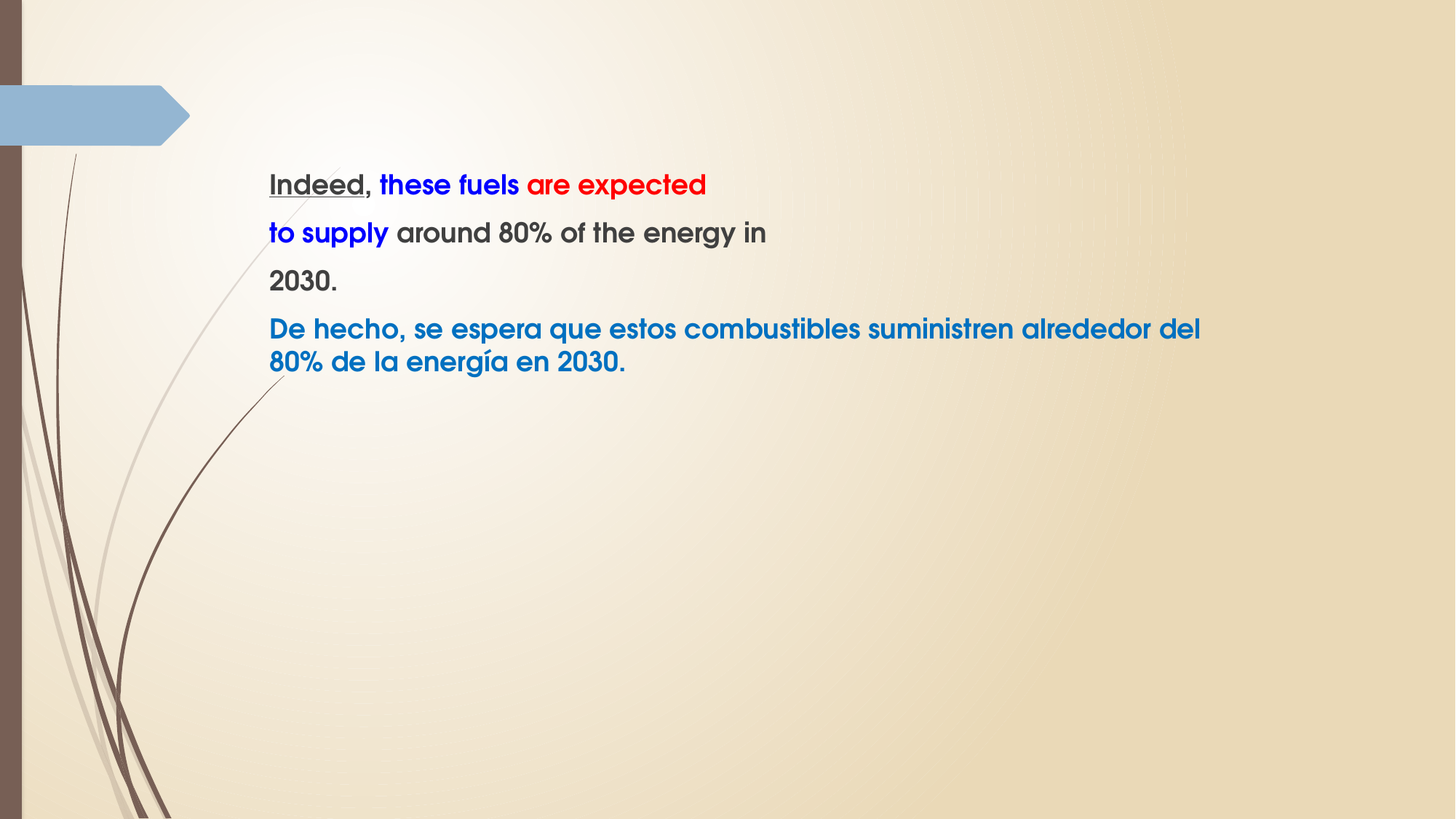

Indeed, these fuels are expected
to supply around 80% of the energy in
2030.
De hecho, se espera que estos combustibles suministren alrededor del 80% de la energía en 2030.